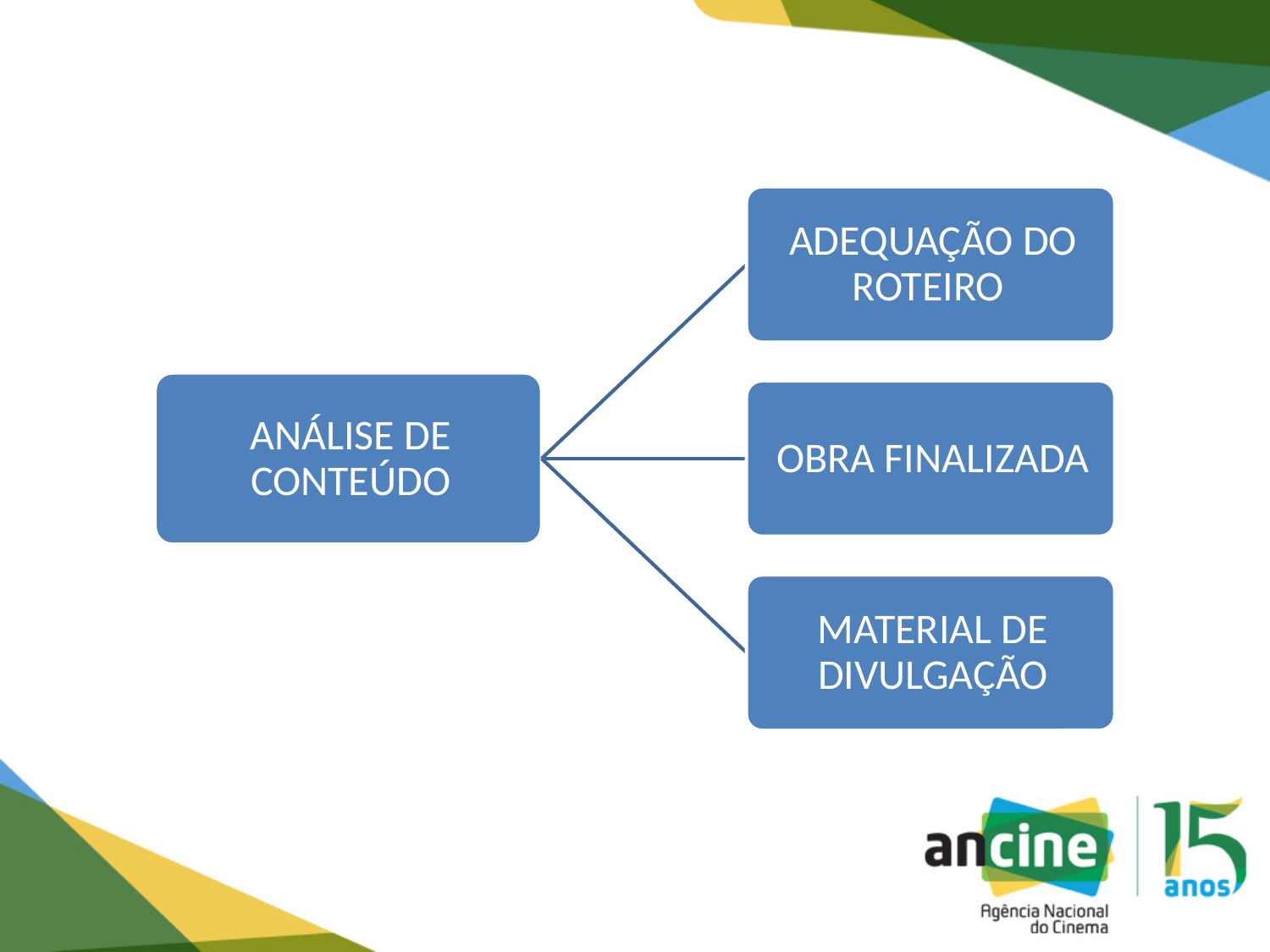

ANÁLISE DE CONTEÚDO

ADEQUAÇÃO DO ROTEIRO

OBRA FINALIZADA

MATERIAL DE DIVULGAÇÃO